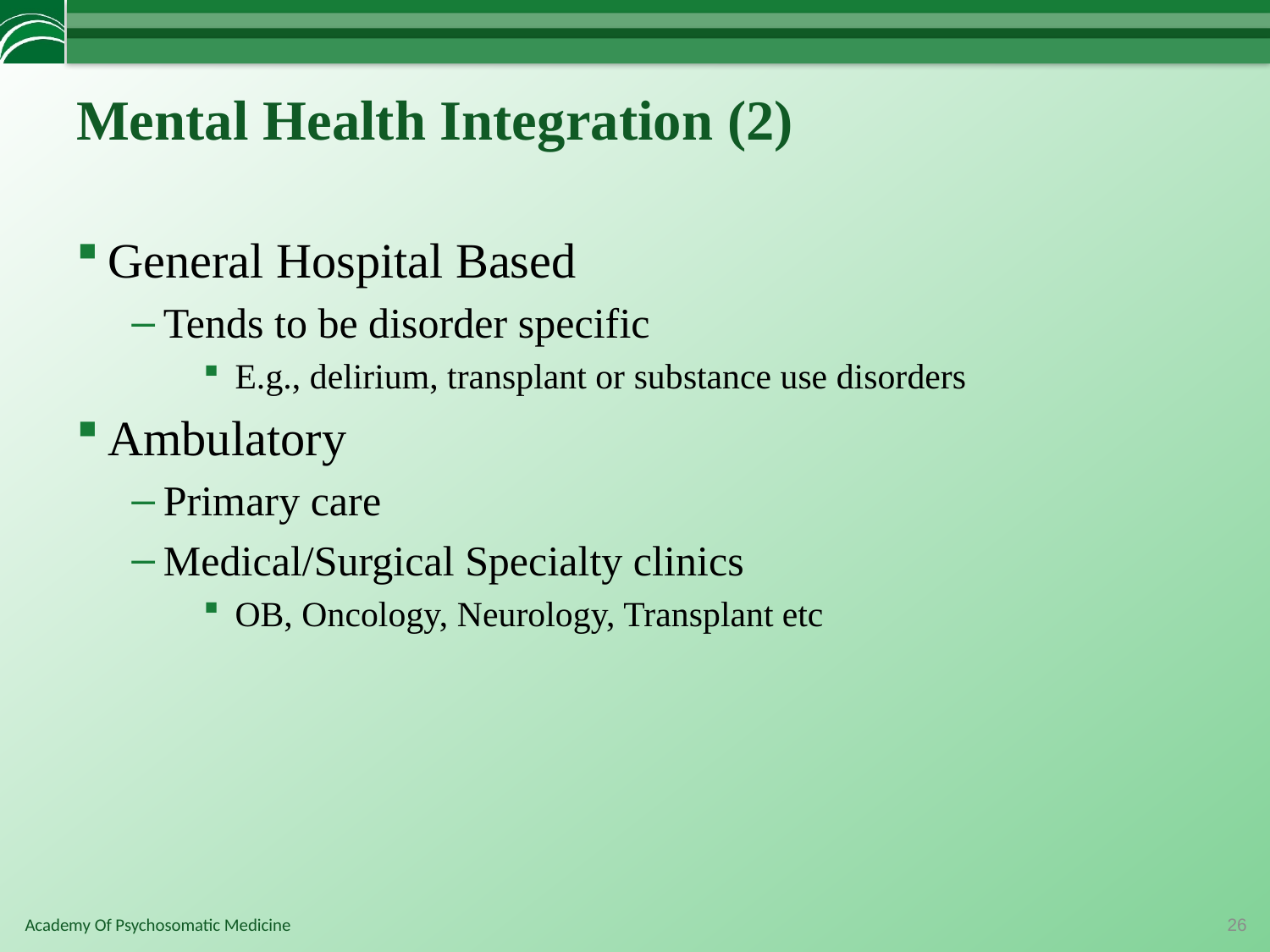

# Mental Health Integration (2)
General Hospital Based
Tends to be disorder specific
E.g., delirium, transplant or substance use disorders
Ambulatory
Primary care
Medical/Surgical Specialty clinics
OB, Oncology, Neurology, Transplant etc

26